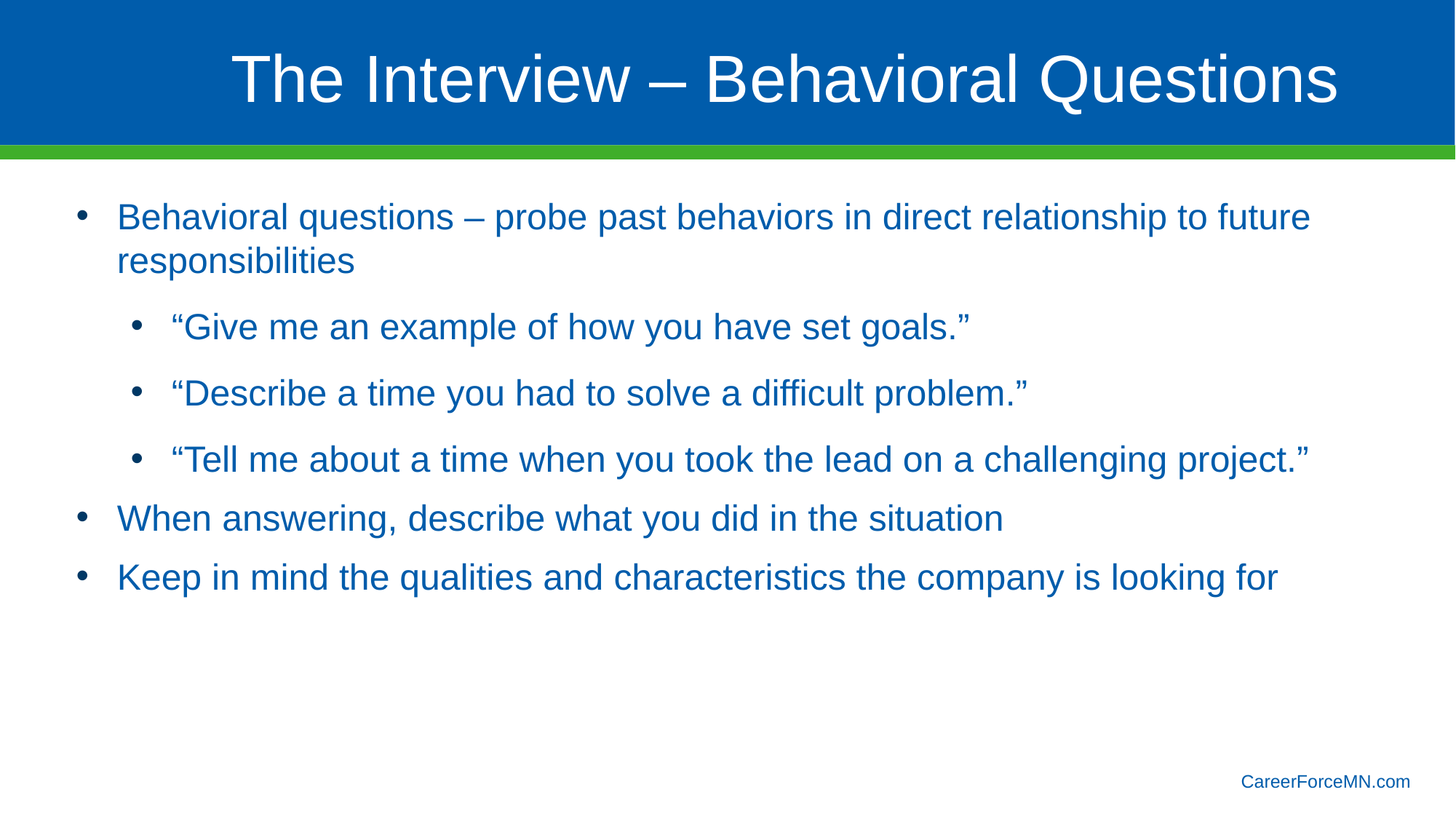

# The Interview – Behavioral Questions
Behavioral questions – probe past behaviors in direct relationship to future responsibilities
“Give me an example of how you have set goals.”
“Describe a time you had to solve a difficult problem.”
“Tell me about a time when you took the lead on a challenging project.”
When answering, describe what you did in the situation
Keep in mind the qualities and characteristics the company is looking for

CareerForceMN.com